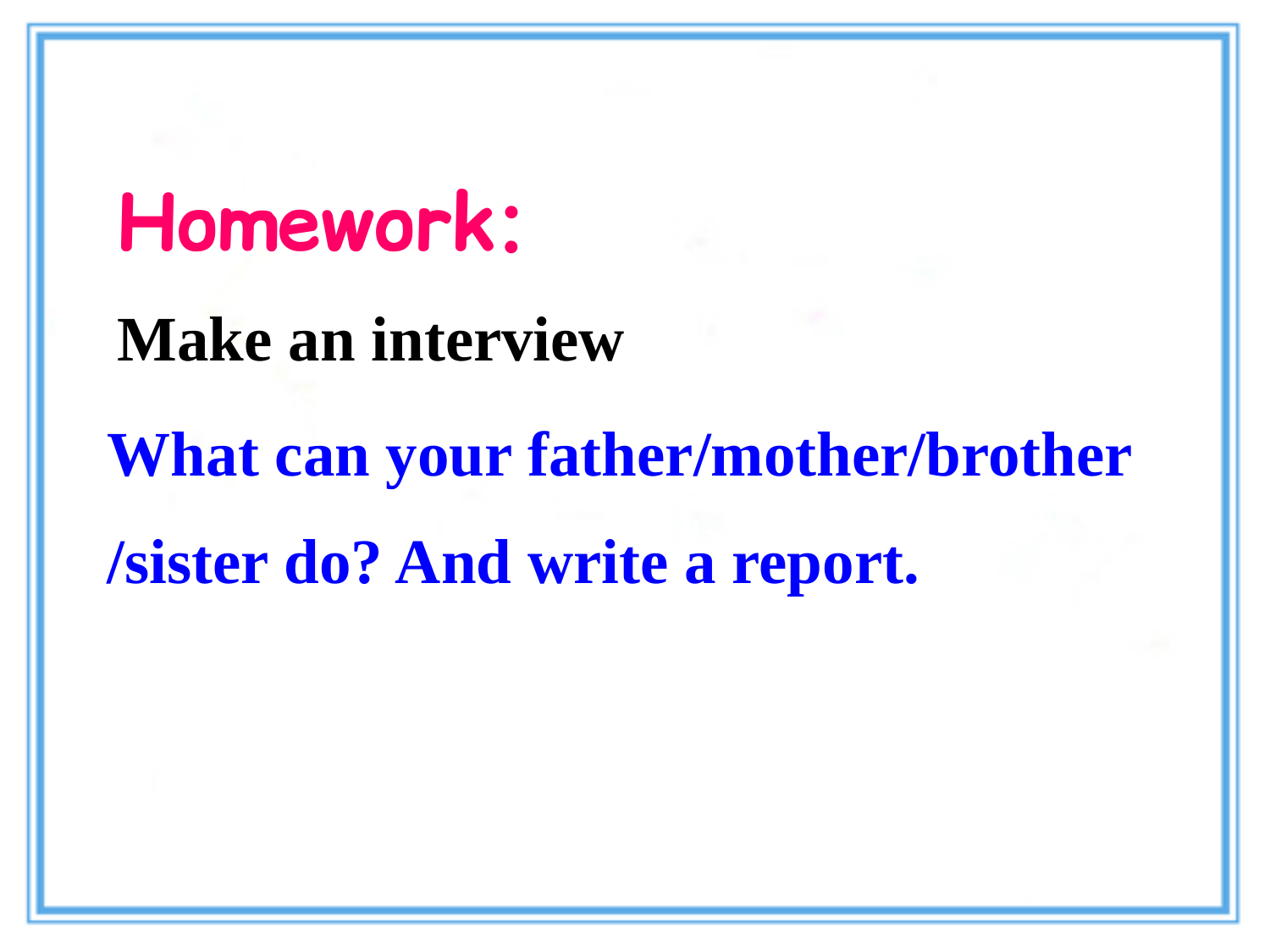

Homework:
Make an interview
What can your father/mother/brother
/sister do? And write a report.